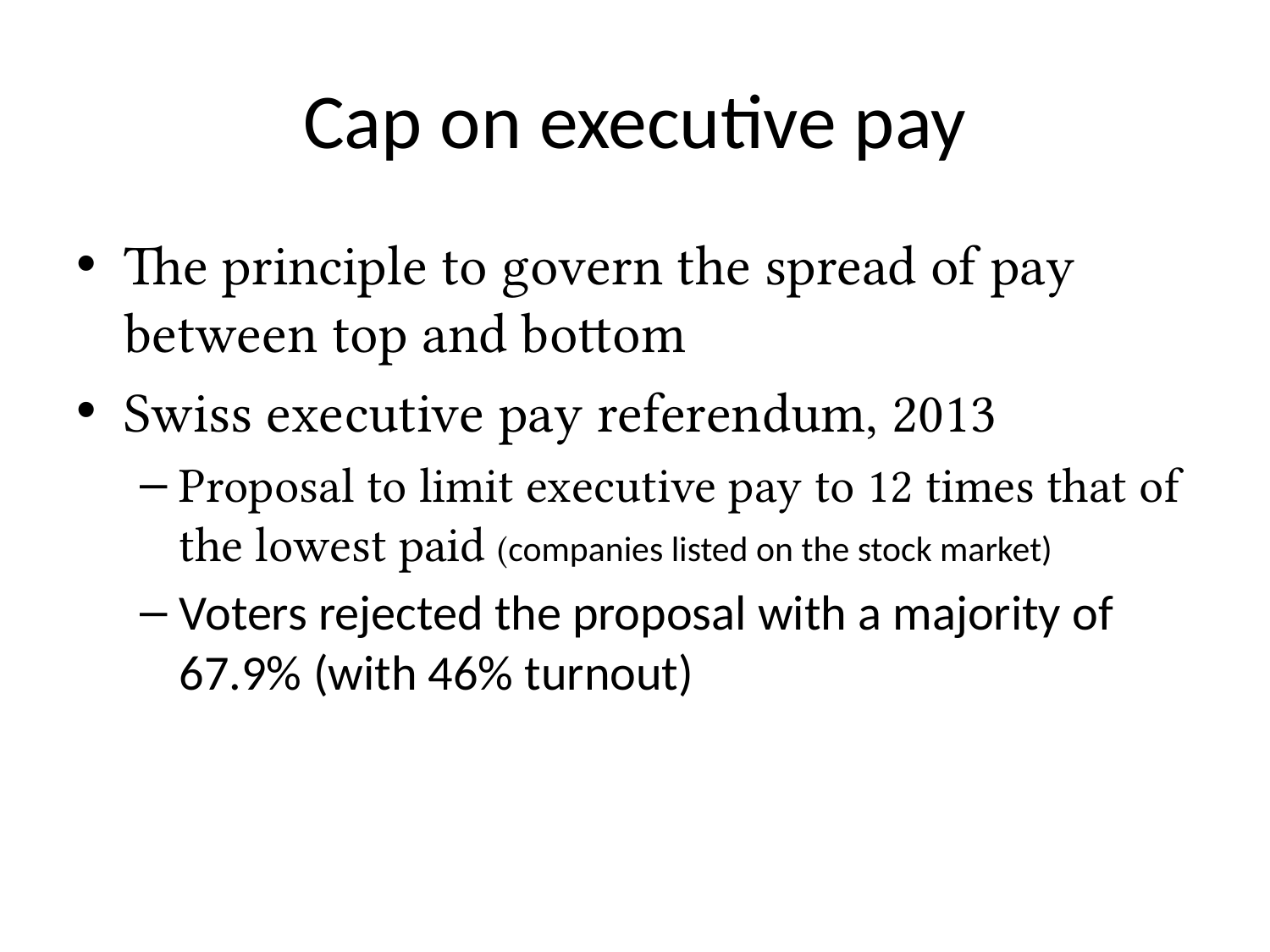

# Cap on executive pay
The principle to govern the spread of pay between top and bottom
Swiss executive pay referendum, 2013
Proposal to limit executive pay to 12 times that of the lowest paid (companies listed on the stock market)
Voters rejected the proposal with a majority of 67.9% (with 46% turnout)